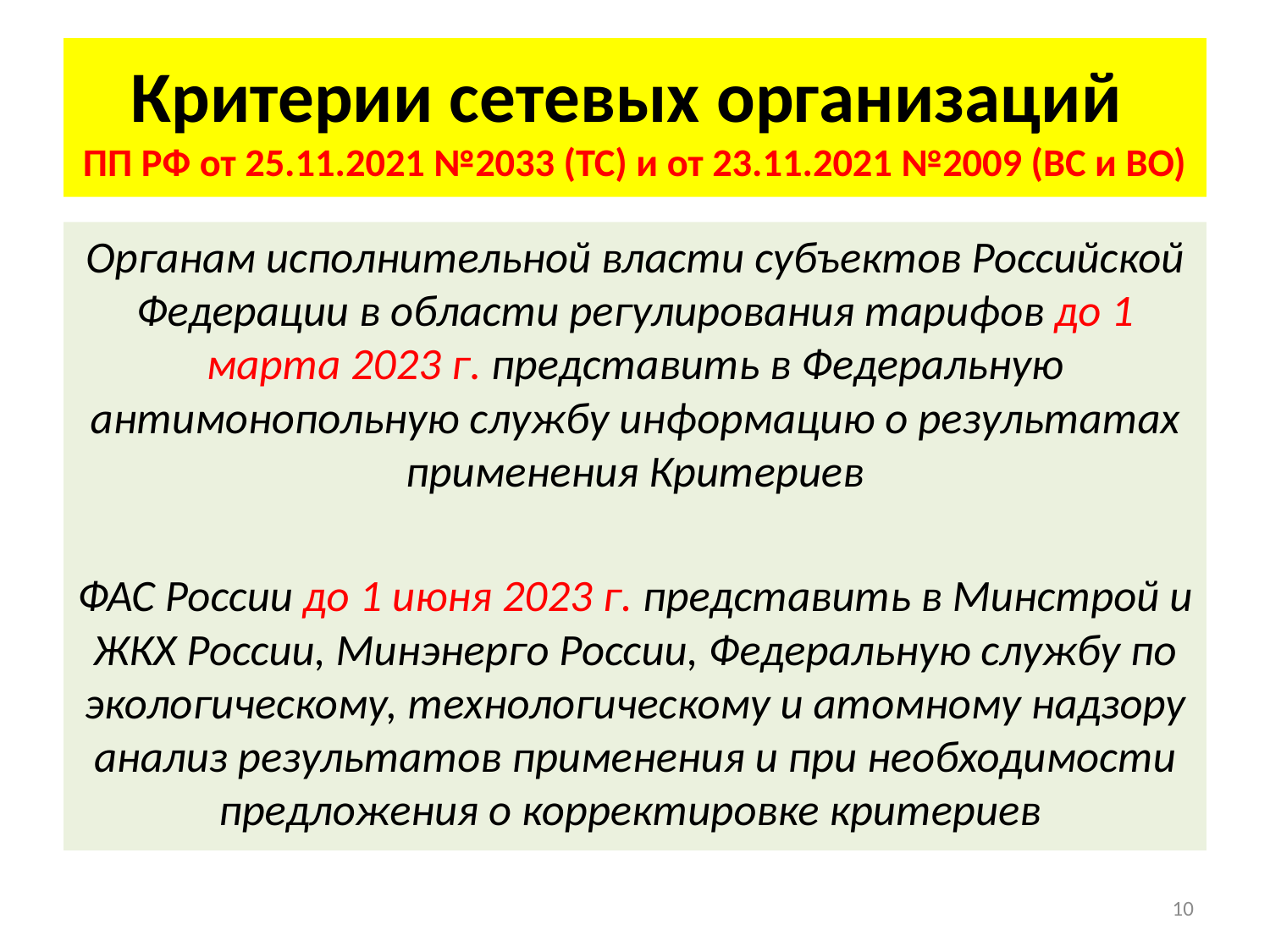

# Критерии сетевых организаций ПП РФ от 25.11.2021 №2033 (ТС) и от 23.11.2021 №2009 (ВС и ВО)
Органам исполнительной власти субъектов Российской Федерации в области регулирования тарифов до 1 марта 2023 г. представить в Федеральную антимонопольную службу информацию о результатах применения Критериев

ФАС России до 1 июня 2023 г. представить в Минстрой и ЖКХ России, Минэнерго России, Федеральную службу по экологическому, технологическому и атомному надзору анализ результатов применения и при необходимости предложения о корректировке критериев

10